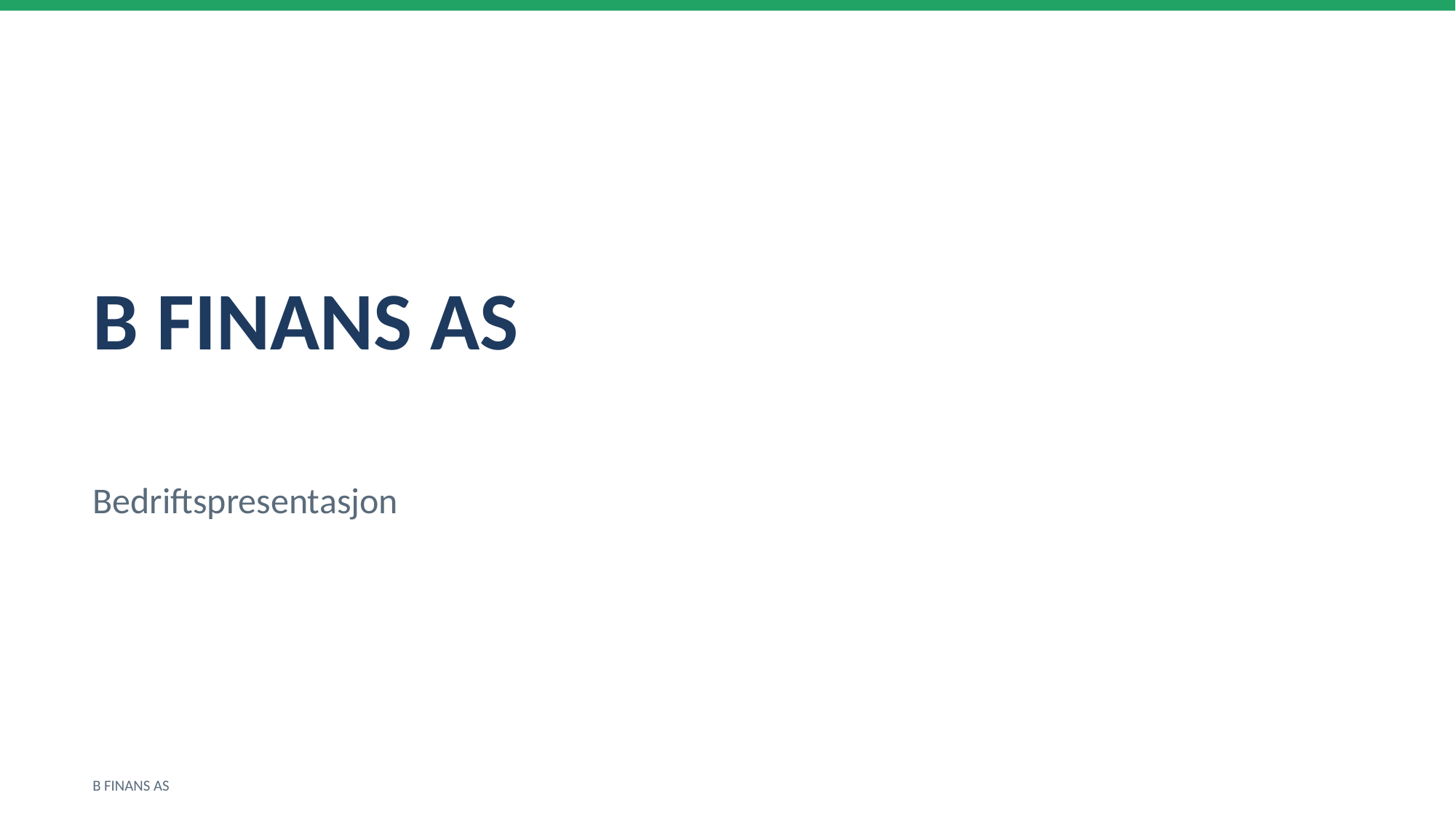

B FINANS AS
Bedriftspresentasjon
B FINANS AS